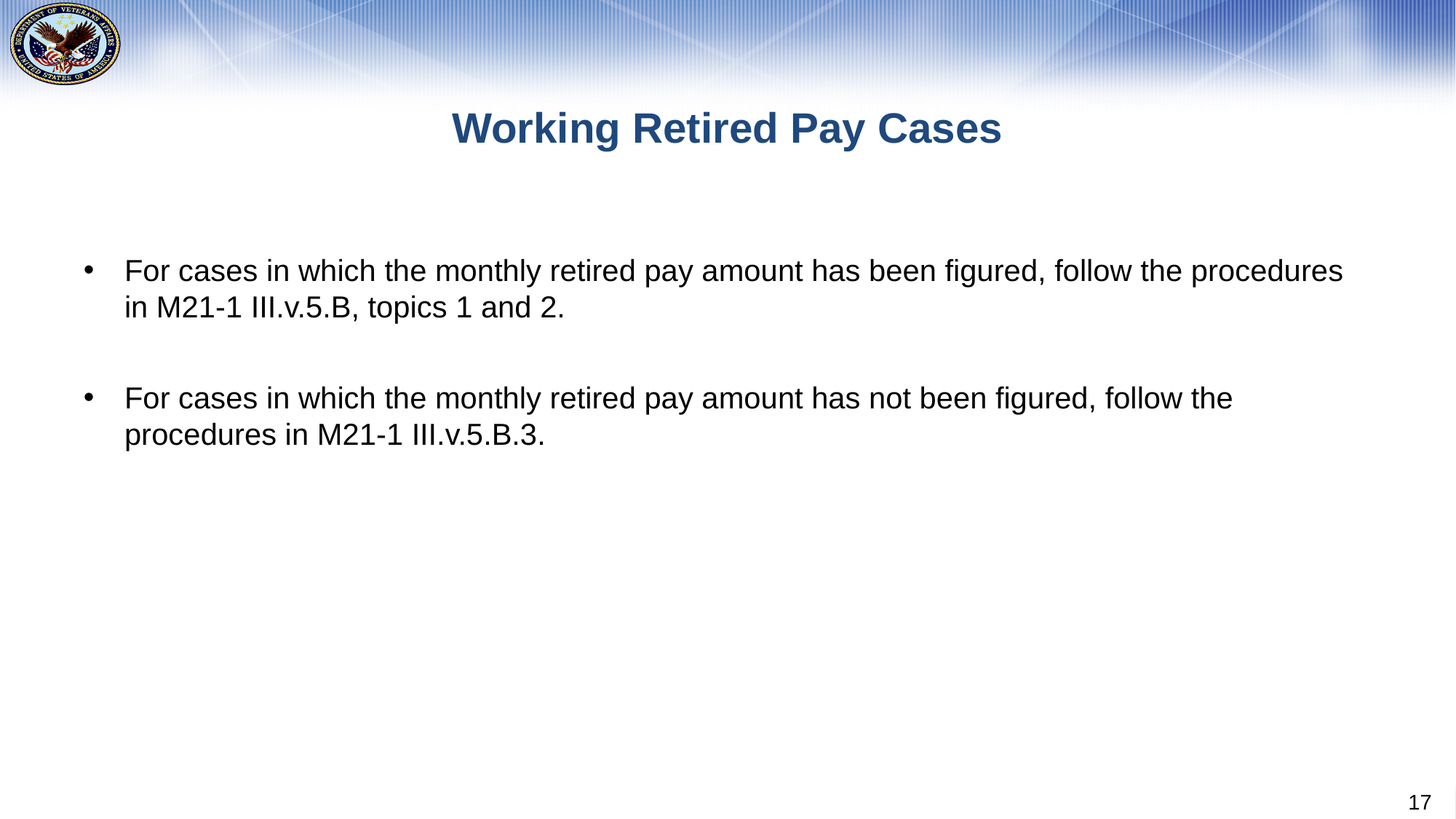

# Working Retired Pay Cases
For cases in which the monthly retired pay amount has been figured, follow the procedures  in M21-1 III.v.5.B, topics 1 and 2.

For cases in which the monthly retired pay amount has not been figured, follow the procedures in M21-1 III.v.5.B.3.

17